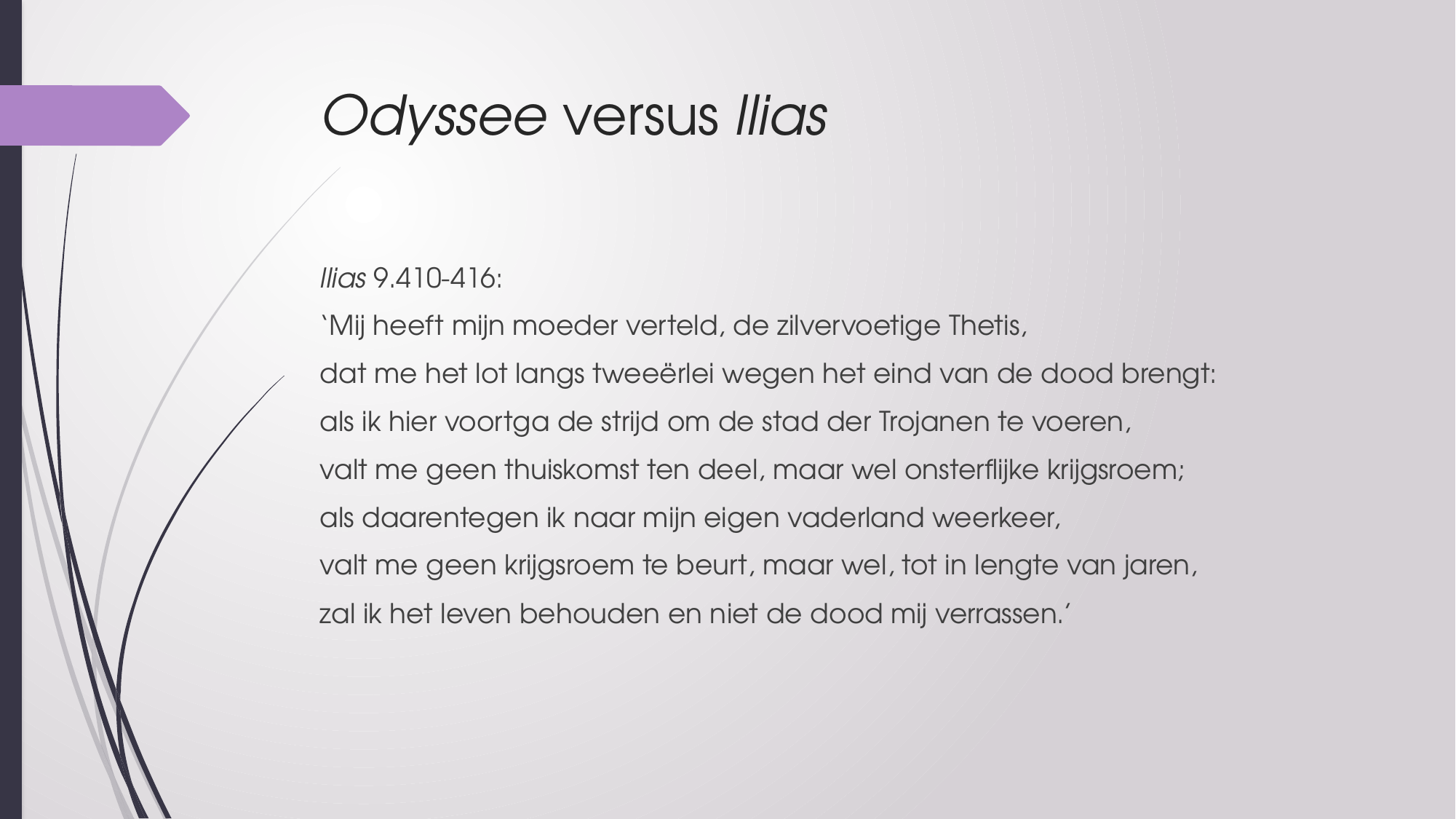

# Odyssee versus Ilias
Ilias 9.410-416:
‘Mij heeft mijn moeder verteld, de zilvervoetige Thetis,
dat me het lot langs tweeërlei wegen het eind van de dood brengt:
als ik hier voortga de strijd om de stad der Trojanen te voeren,
valt me geen thuiskomst ten deel, maar wel onsterflijke krijgsroem;
als daarentegen ik naar mijn eigen vaderland weerkeer,
valt me geen krijgsroem te beurt, maar wel, tot in lengte van jaren,
zal ik het leven behouden en niet de dood mij verrassen.’